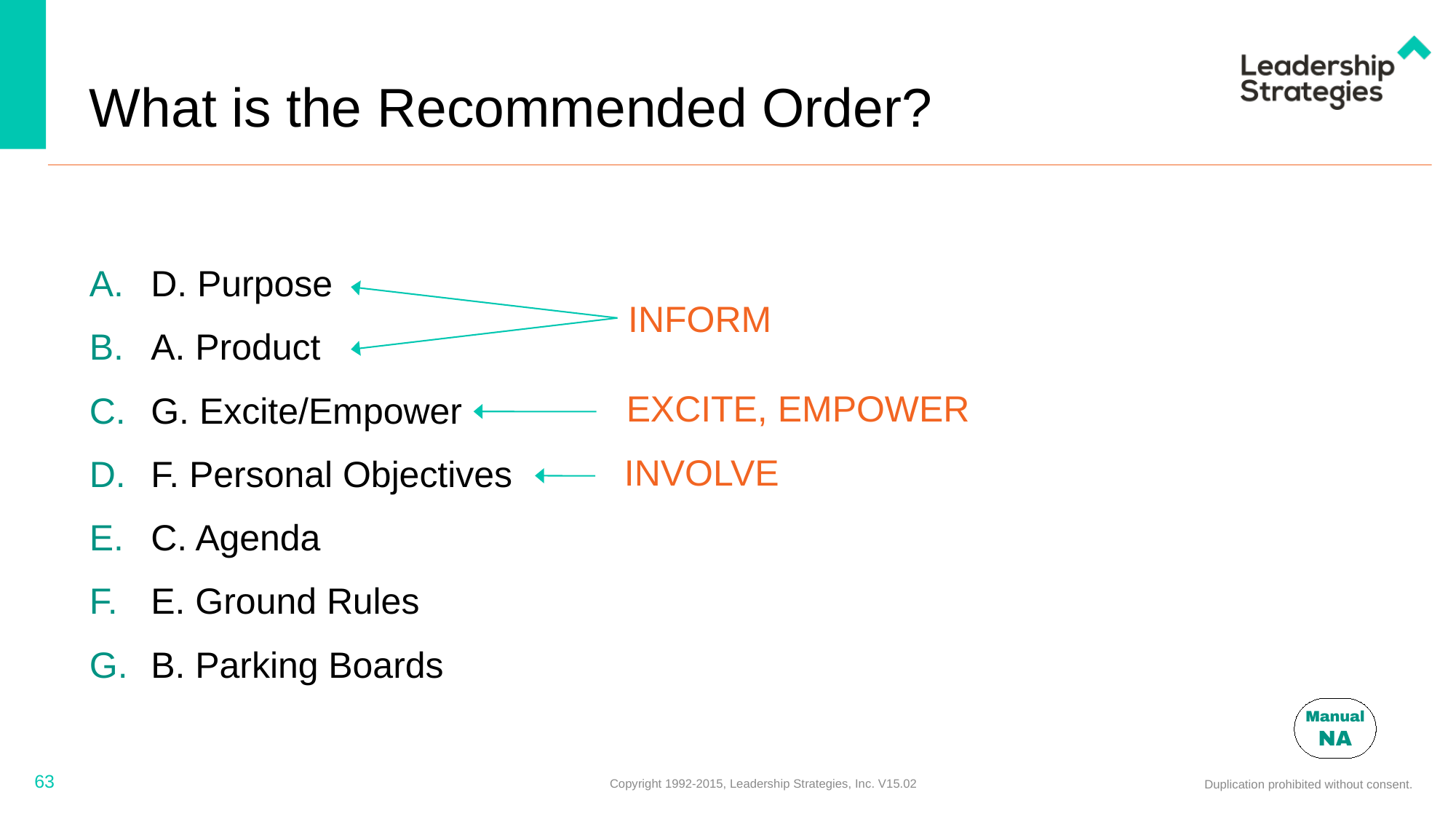

# What is the Recommended Order?
D. Purpose
A. Product
G. Excite/Empower
F. Personal Objectives
C. Agenda
E. Ground Rules
B. Parking Boards
INFORM
EXCITE, EMPOWER
INVOLVE
Manual
NA
63
Copyright 1992-2015, Leadership Strategies, Inc. V15.02